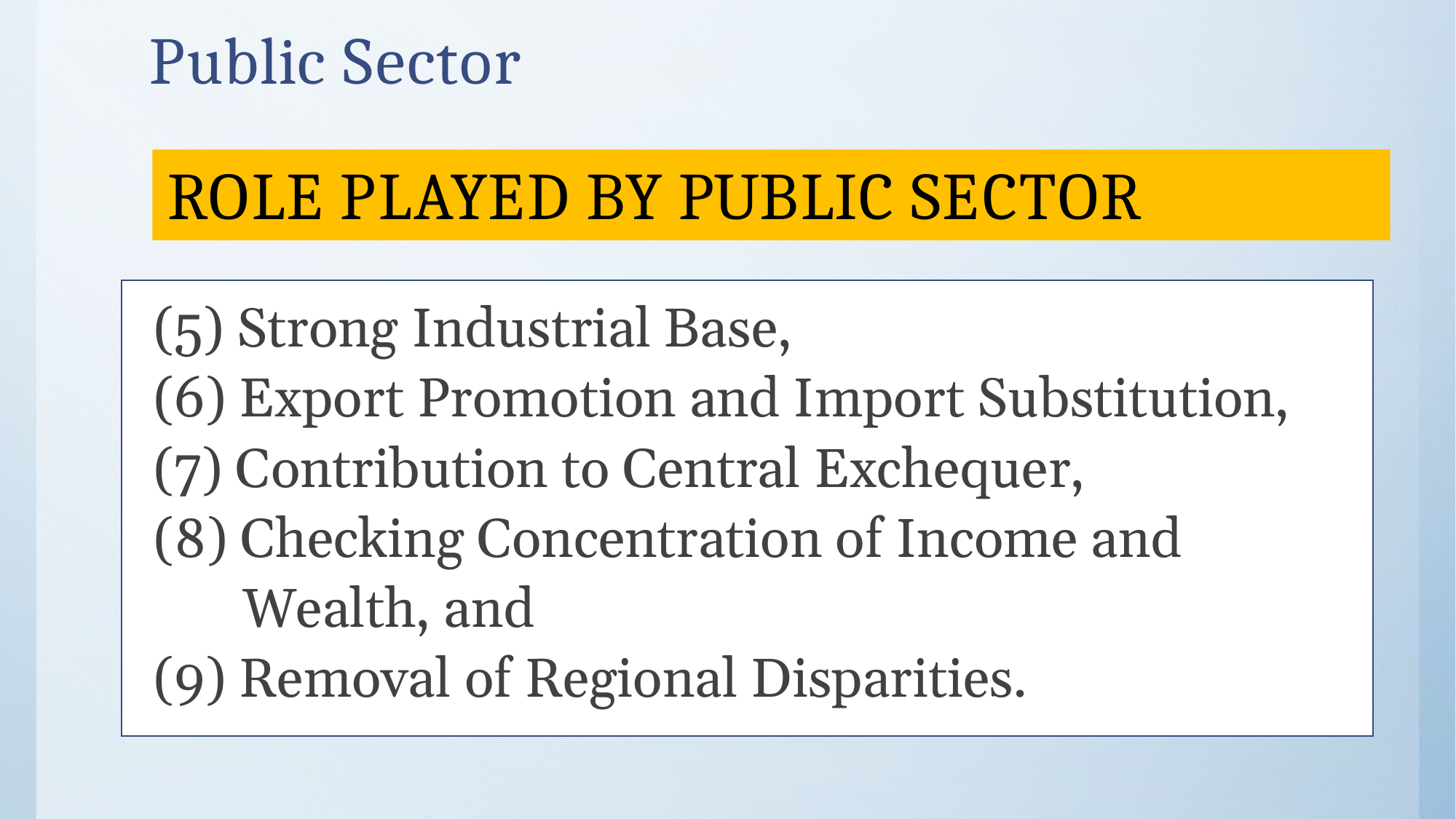

# Public Sector
ROLE PLAYED BY PUBLIC SECTOR
(5) Strong Industrial Base,
(6) Export Promotion and Import Substitution,
(7) Contribution to Central Exchequer,
(8) Checking Concentration of Income and Wealth, and
(9) Removal of Regional Disparities.